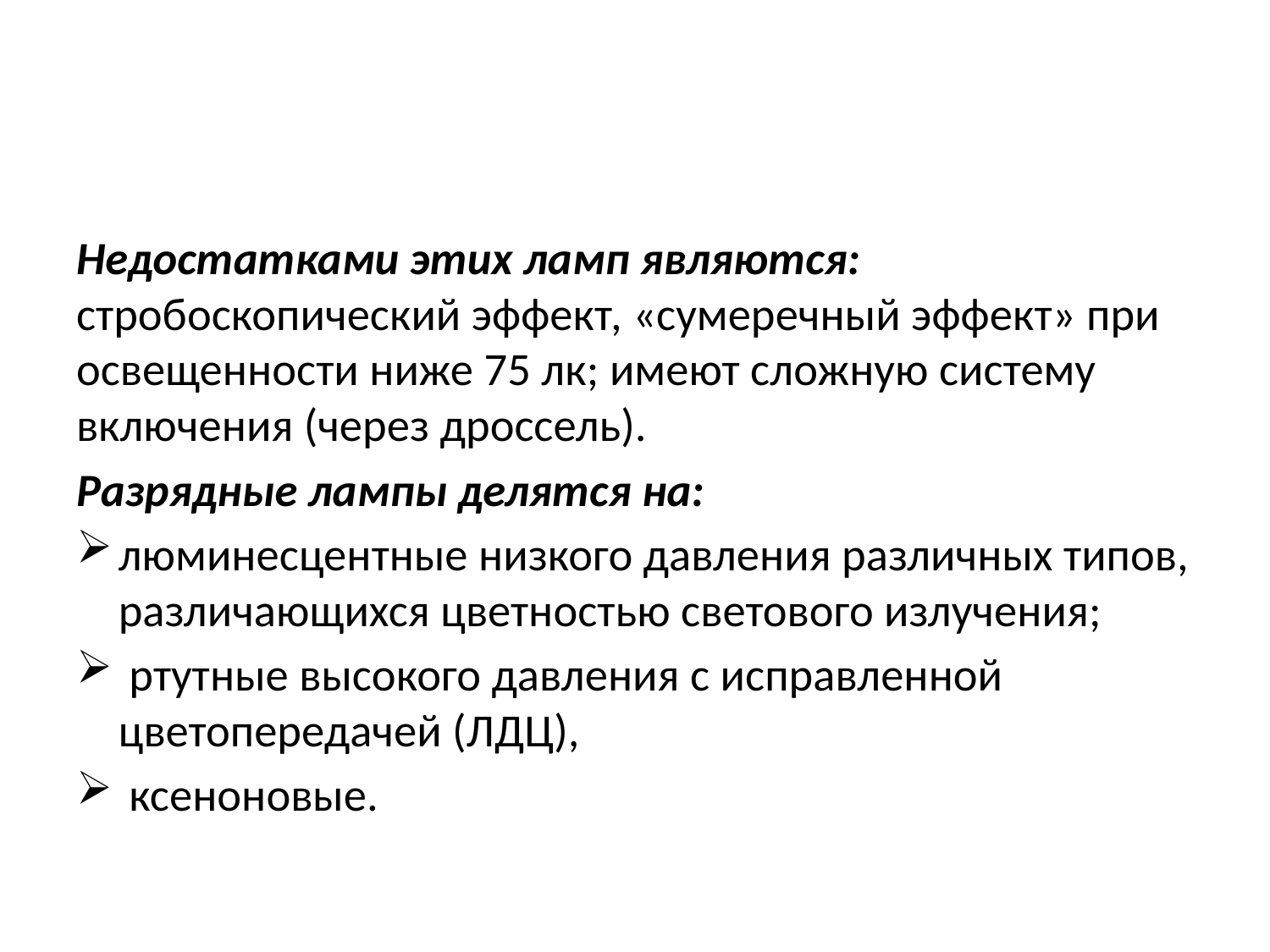

#
Недостатками этих ламп являются: стробоскопический эффект, «сумеречный эффект» при освещенности ниже 75 лк; имеют сложную систему включения (через дроссель).
Разрядные лампы делятся на:
люминесцентные низкого давления различных типов, различающихся цветностью светового излучения;
 ртутные высокого давления с исправленной цветопередачей (ЛДЦ),
 ксеноновые.